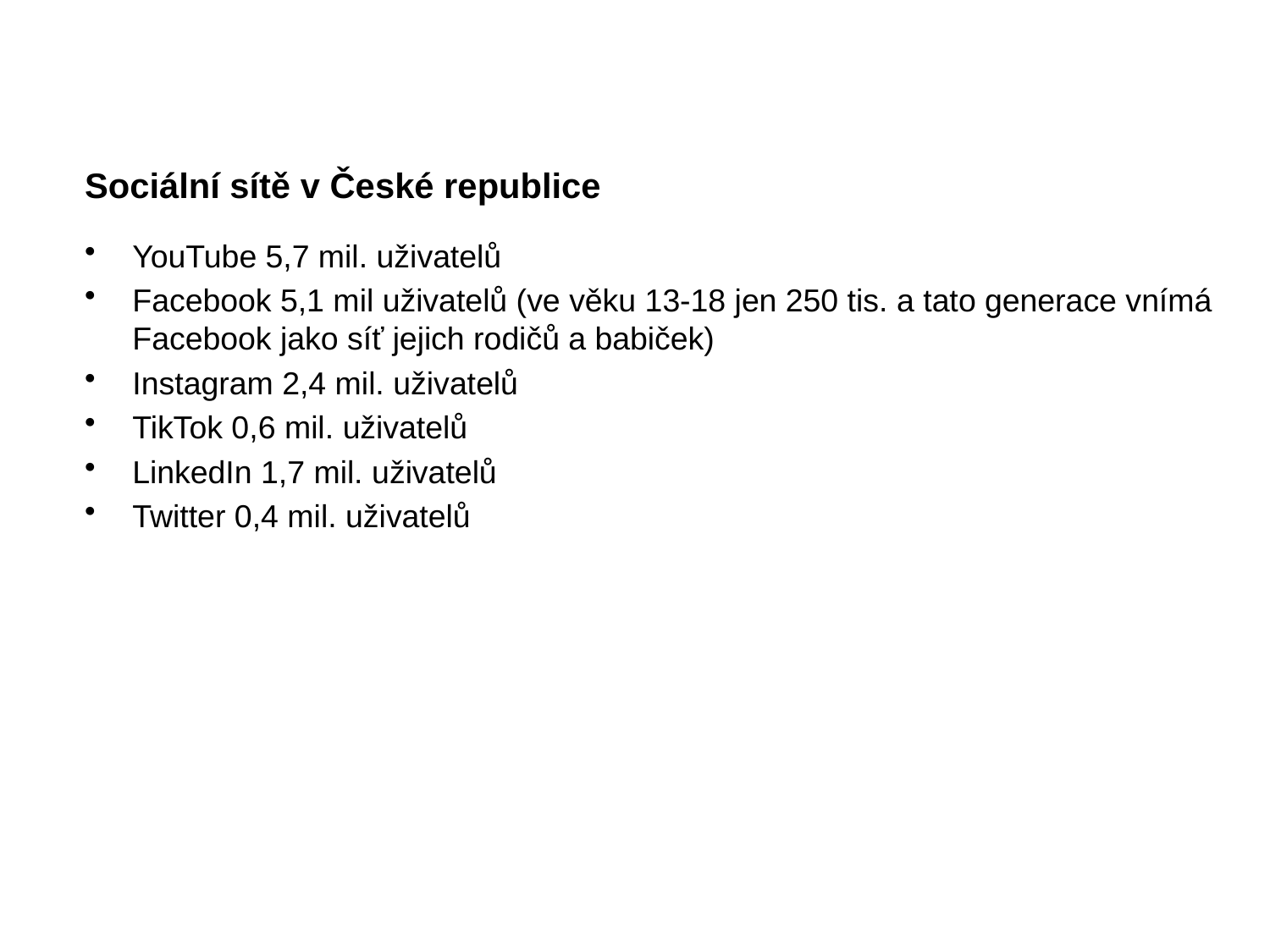

Sociální sítě v České republice
YouTube 5,7 mil. uživatelů
Facebook 5,1 mil uživatelů (ve věku 13-18 jen 250 tis. a tato generace vnímá Facebook jako síť jejich rodičů a babiček)
Instagram 2,4 mil. uživatelů
TikTok 0,6 mil. uživatelů
LinkedIn 1,7 mil. uživatelů
Twitter 0,4 mil. uživatelů